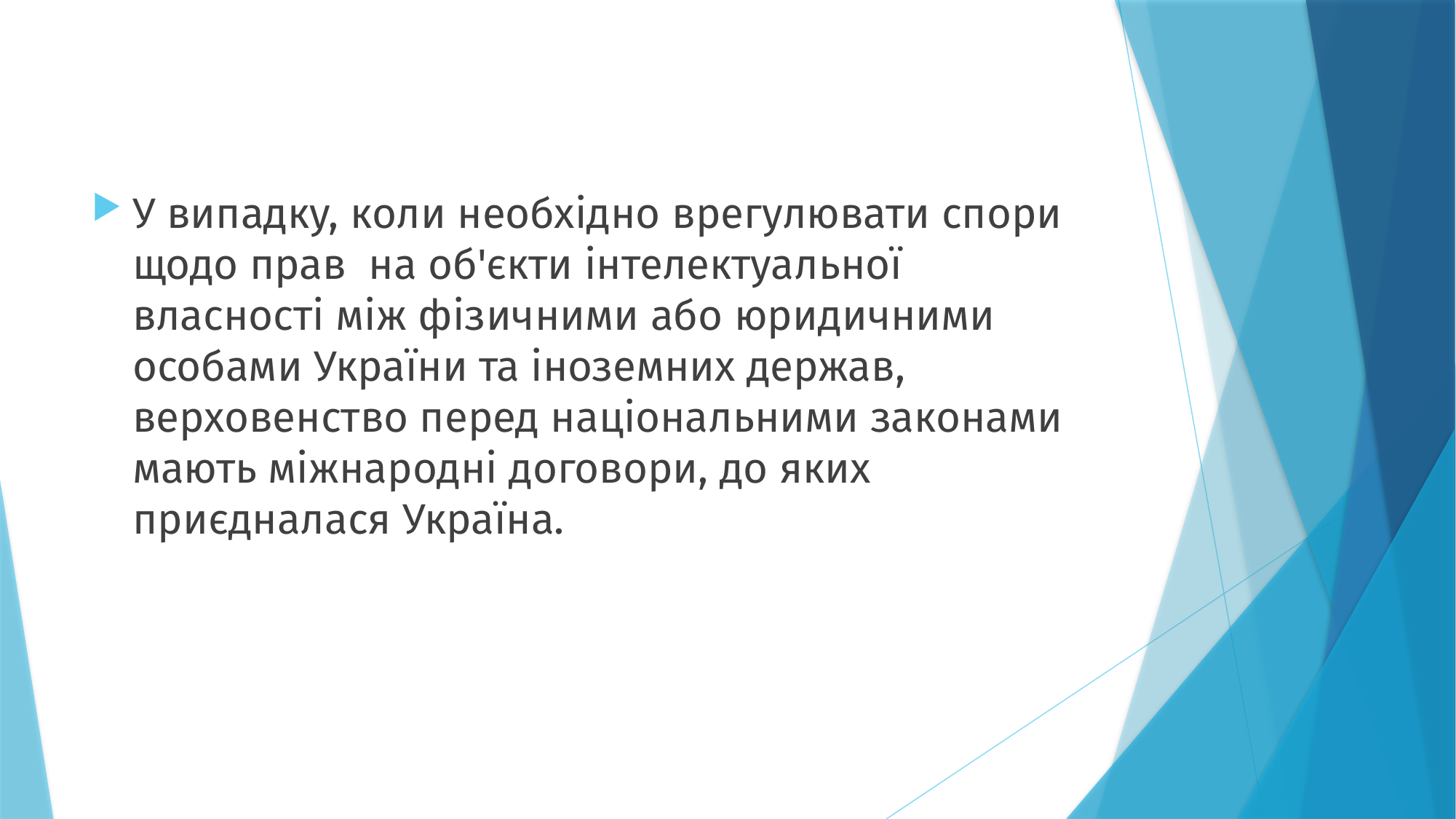

У випадку, коли необхідно врегулювати спори щодо прав  на об'єкти інтелектуальної власності між фізичними або юридичними особами України та іноземних держав, верховенство перед національними законами мають міжнародні договори, до яких приєдналася Україна.